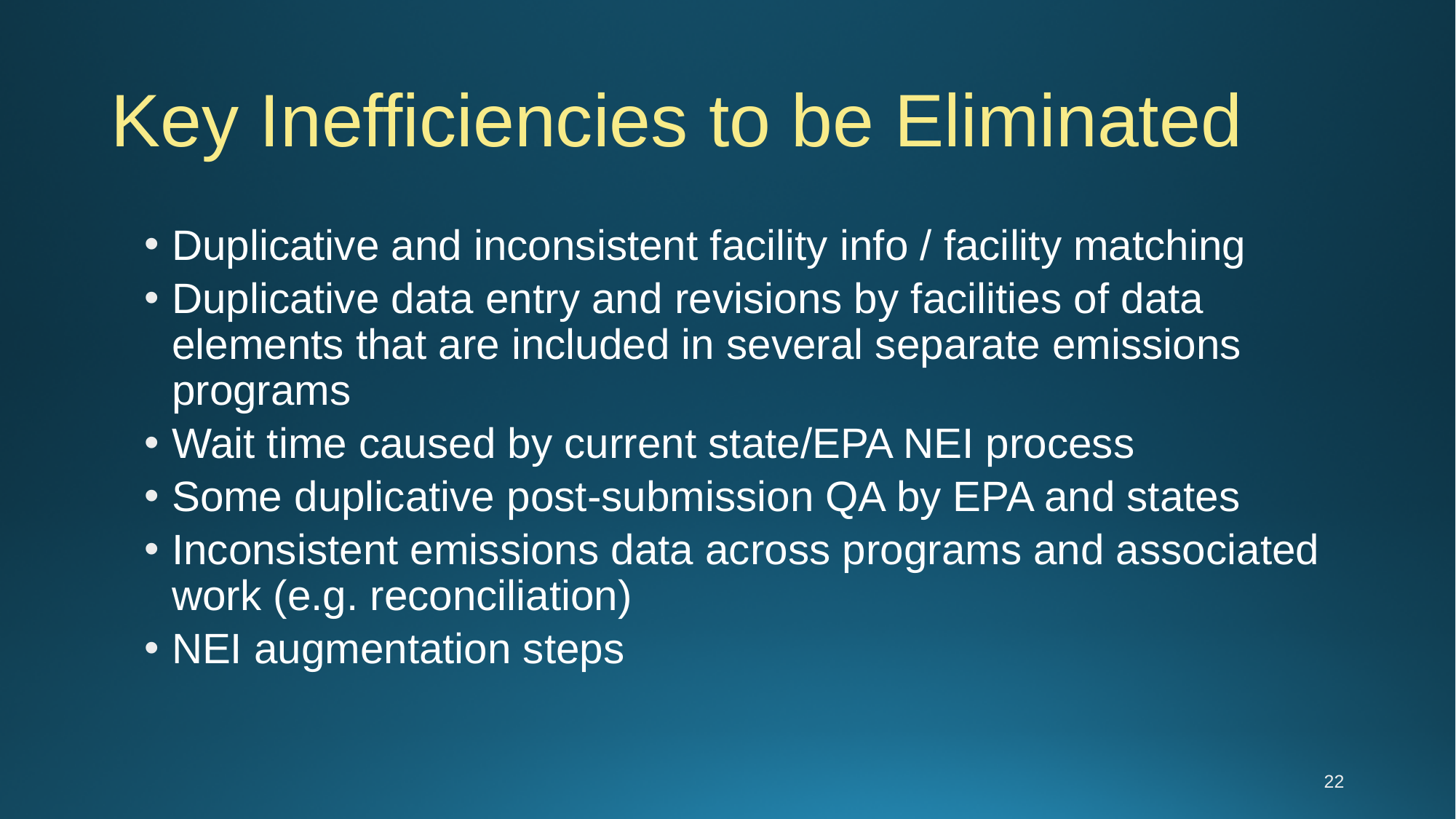

# Key Inefficiencies to be Eliminated
Duplicative and inconsistent facility info / facility matching
Duplicative data entry and revisions by facilities of data elements that are included in several separate emissions programs
Wait time caused by current state/EPA NEI process
Some duplicative post-submission QA by EPA and states
Inconsistent emissions data across programs and associated work (e.g. reconciliation)
NEI augmentation steps
22